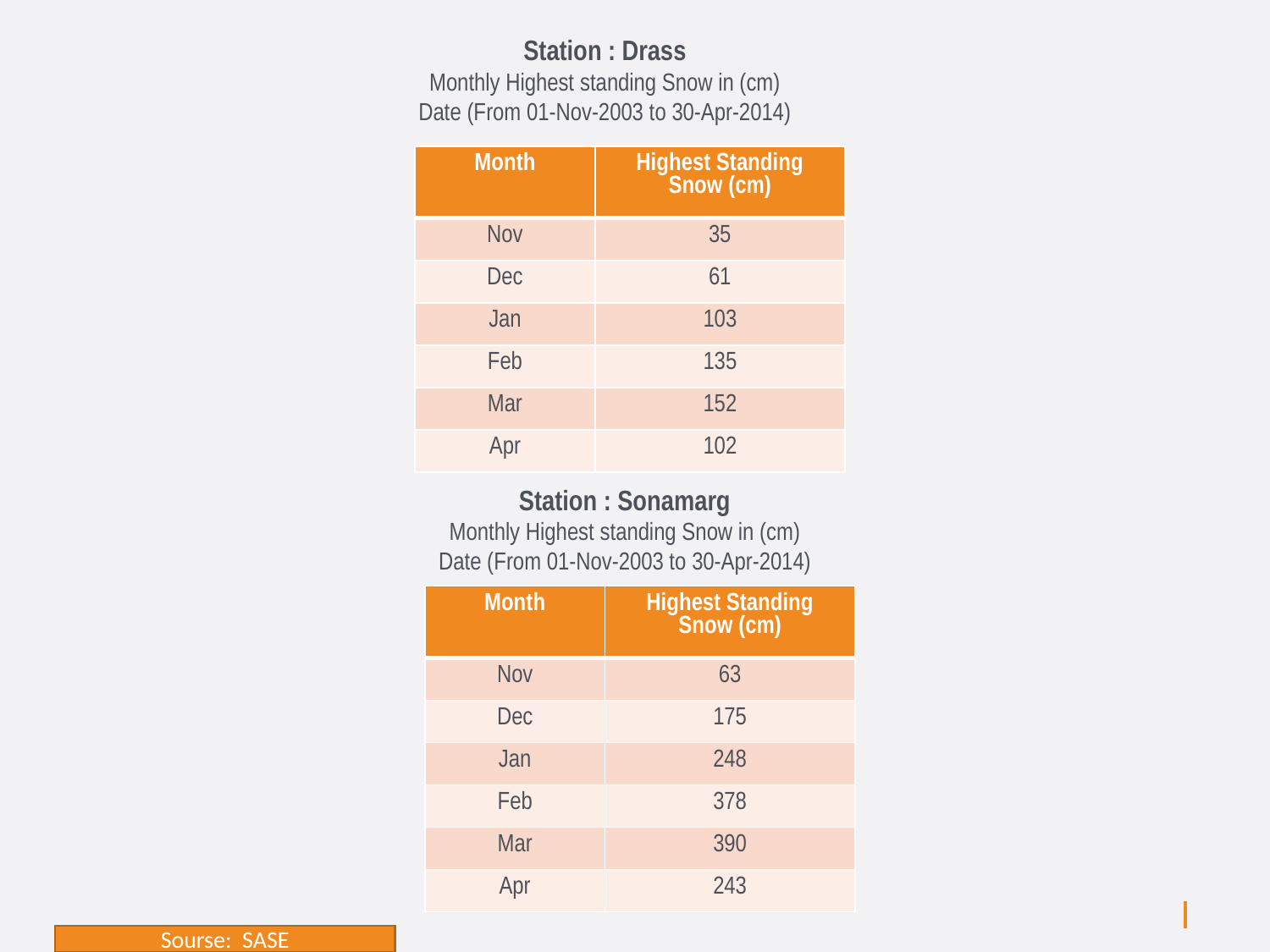

Station : Drass
Monthly Highest standing Snow in (cm)
Date (From 01-Nov-2003 to 30-Apr-2014)
| Month | Highest Standing Snow (cm) |
| --- | --- |
| Nov | 35 |
| Dec | 61 |
| Jan | 103 |
| Feb | 135 |
| Mar | 152 |
| Apr | 102 |
Station : Sonamarg
Monthly Highest standing Snow in (cm)
Date (From 01-Nov-2003 to 30-Apr-2014)
| Month | Highest Standing Snow (cm) |
| --- | --- |
| Nov | 63 |
| Dec | 175 |
| Jan | 248 |
| Feb | 378 |
| Mar | 390 |
| Apr | 243 |
Sourse:  SASE